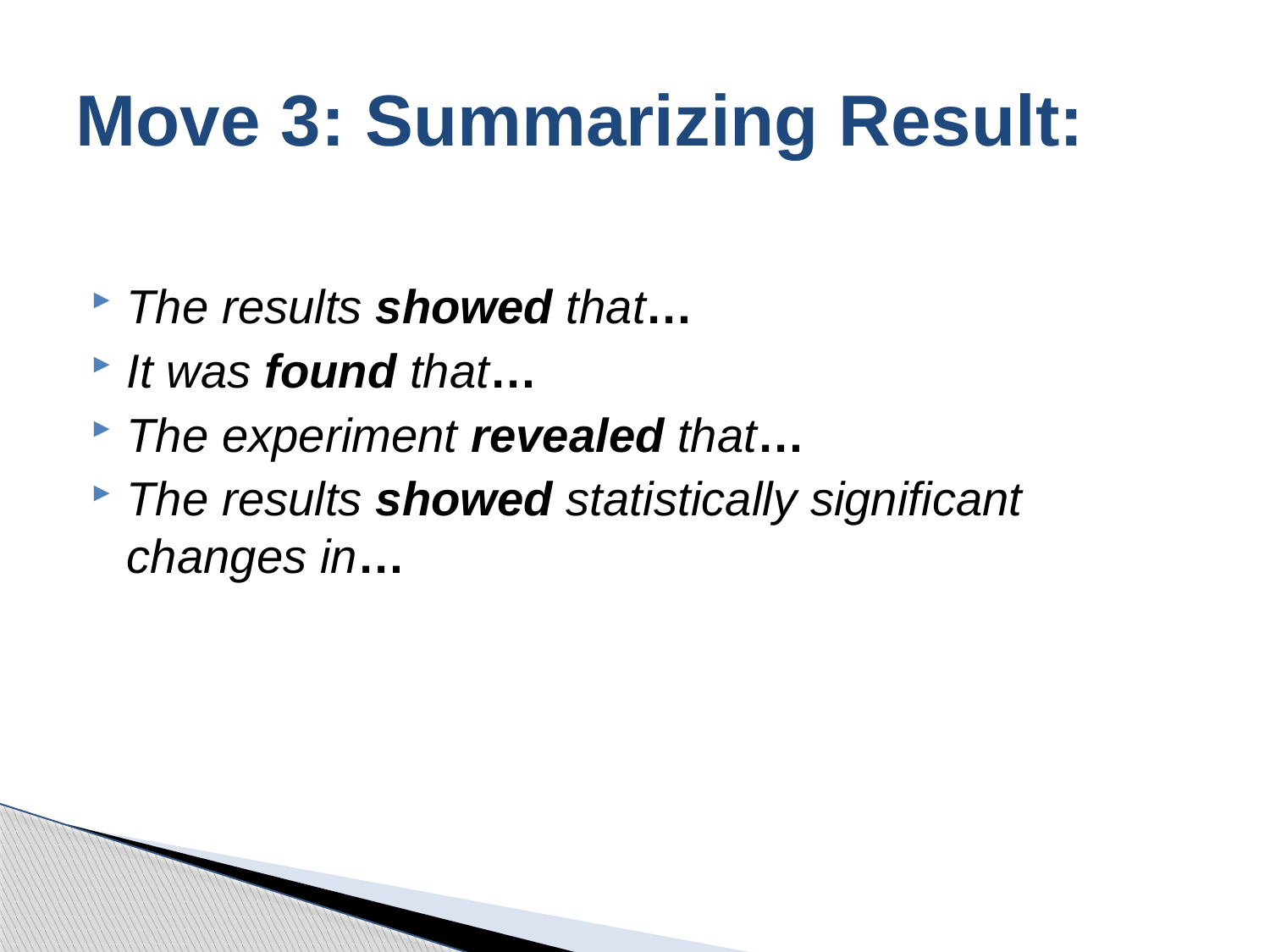

# Move 3: Summarizing Result:

The results showed that…
It was found that…
The experiment revealed that…
The results showed statistically significant changes in…